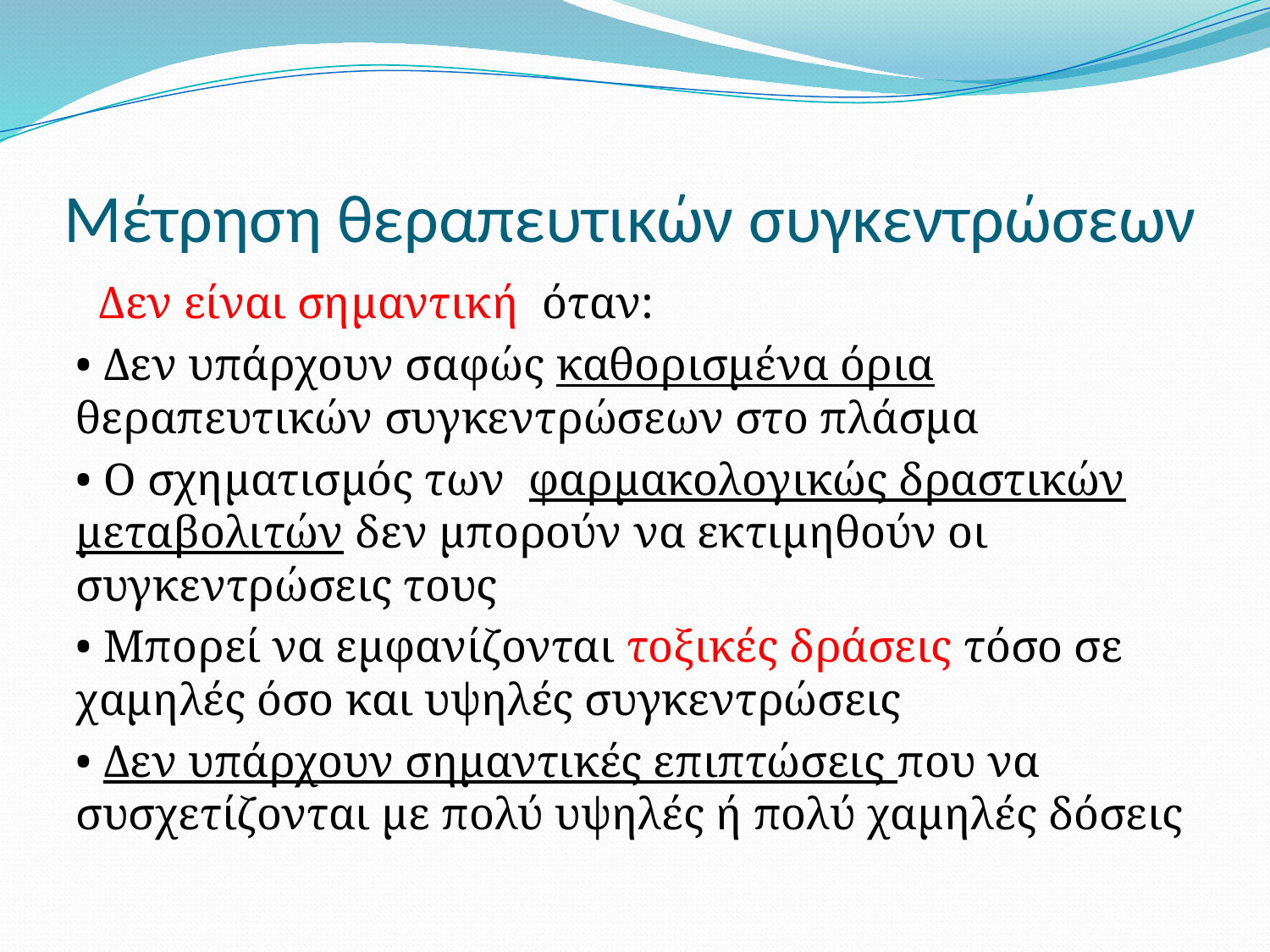

# Μέτρηση θεραπευτικών συγκεντρώσεων
  Δεν είναι σημαντική  όταν:
• Δεν υπάρχουν σαφώς καθορισμένα όρια θεραπευτικών συγκεντρώσεων στο πλάσμα
• Ο σχηματισμός των  φαρμακολογικώς δραστικών μεταβολιτών δεν μπορούν να εκτιμηθούν οι συγκεντρώσεις τους
• Μπορεί να εμφανίζονται τοξικές δράσεις τόσο σε   χαμηλές όσο και υψηλές συγκεντρώσεις
• Δεν υπάρχουν σημαντικές επιπτώσεις που να  συσχετίζονται με πολύ υψηλές ή πολύ χαμηλές δόσεις